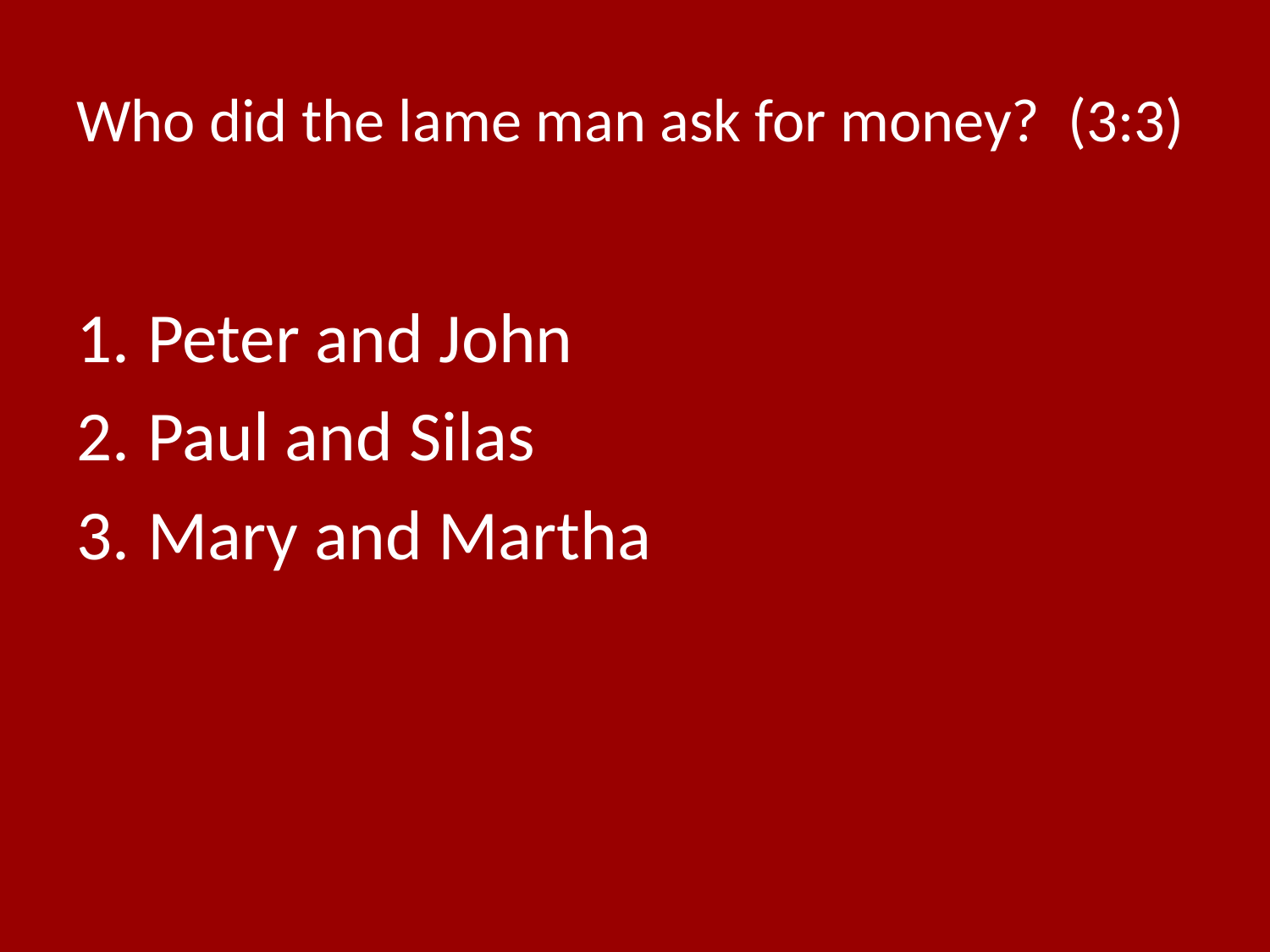

# Who did the lame man ask for money?  (3:3)
Peter and John
Paul and Silas
Mary and Martha